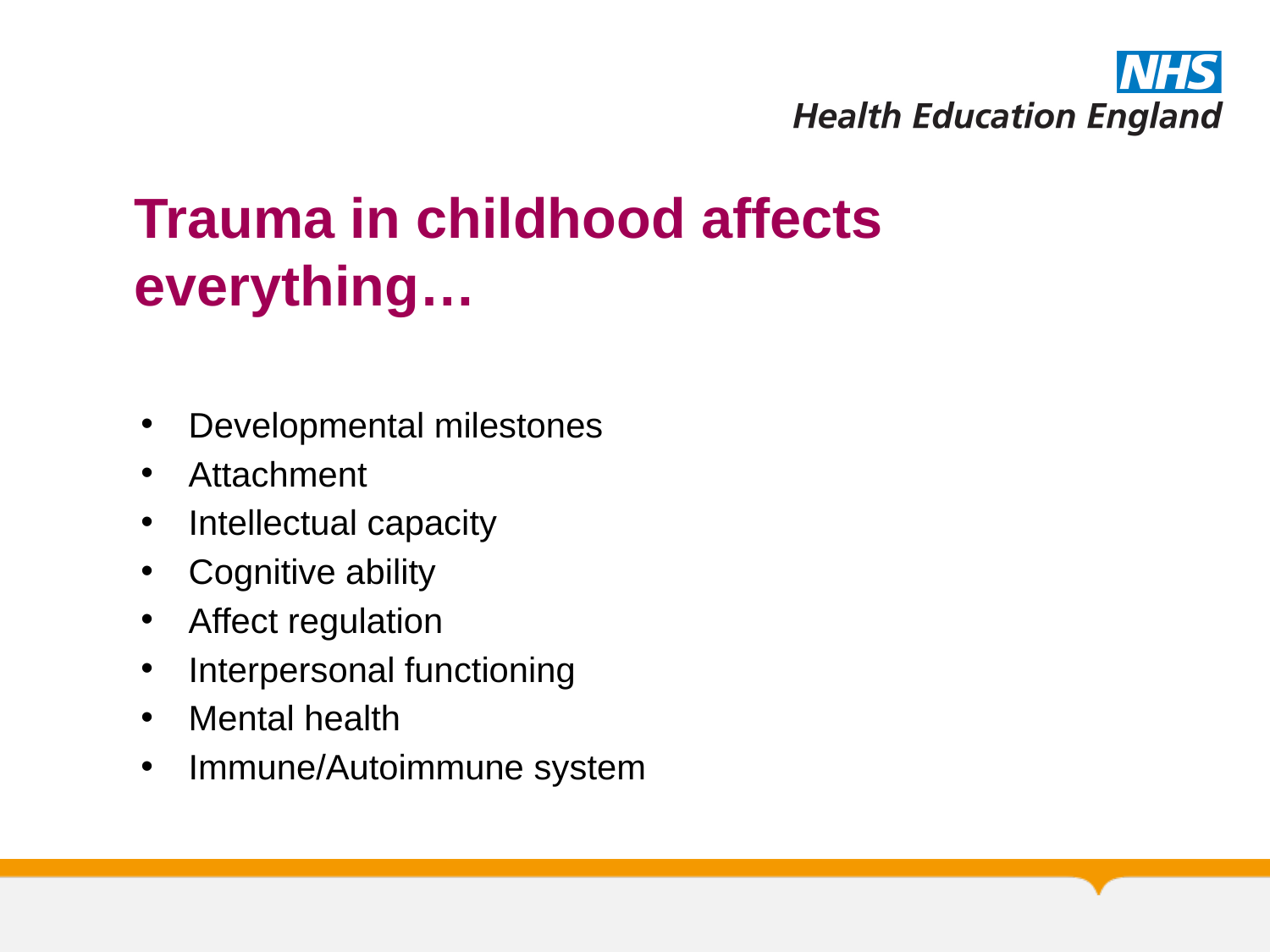

Trauma in childhood affects everything…
Developmental milestones
Attachment
Intellectual capacity
Cognitive ability
Affect regulation
Interpersonal functioning
Mental health
Immune/Autoimmune system